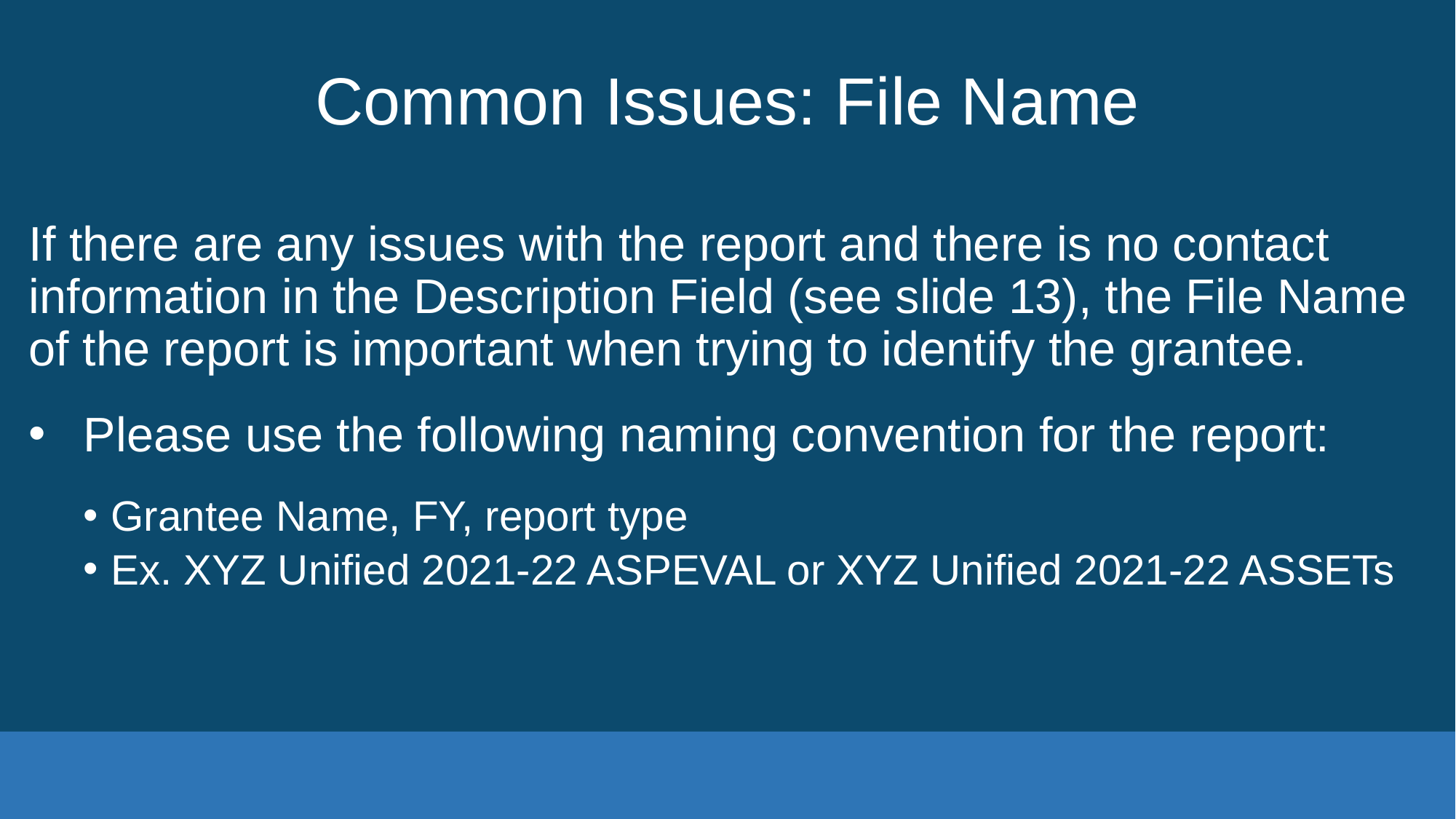

# Common Issues: File Name
If there are any issues with the report and there is no contact information in the Description Field (see slide 13), the File Name of the report is important when trying to identify the grantee.

Please use the following naming convention for the report:

Grantee Name, FY, report type
Ex. XYZ Unified 2021-22 ASPEVAL or XYZ Unified 2021-22 ASSETs